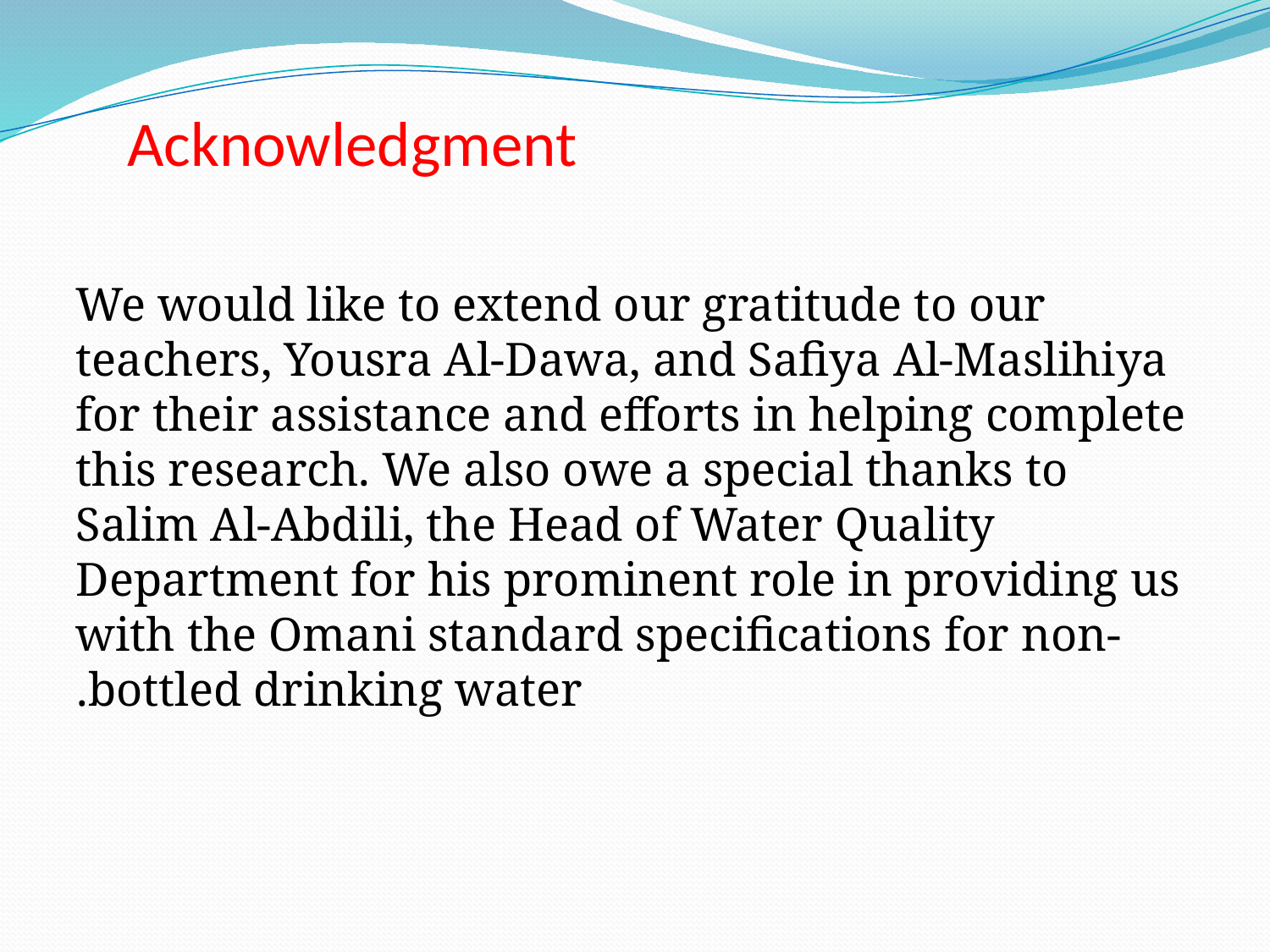

# Acknowledgment
We would like to extend our gratitude to our teachers, Yousra Al-Dawa, and Safiya Al-Maslihiya for their assistance and efforts in helping complete this research. We also owe a special thanks to Salim Al-Abdili, the Head of Water Quality Department for his prominent role in providing us with the Omani standard specifications for non-bottled drinking water.